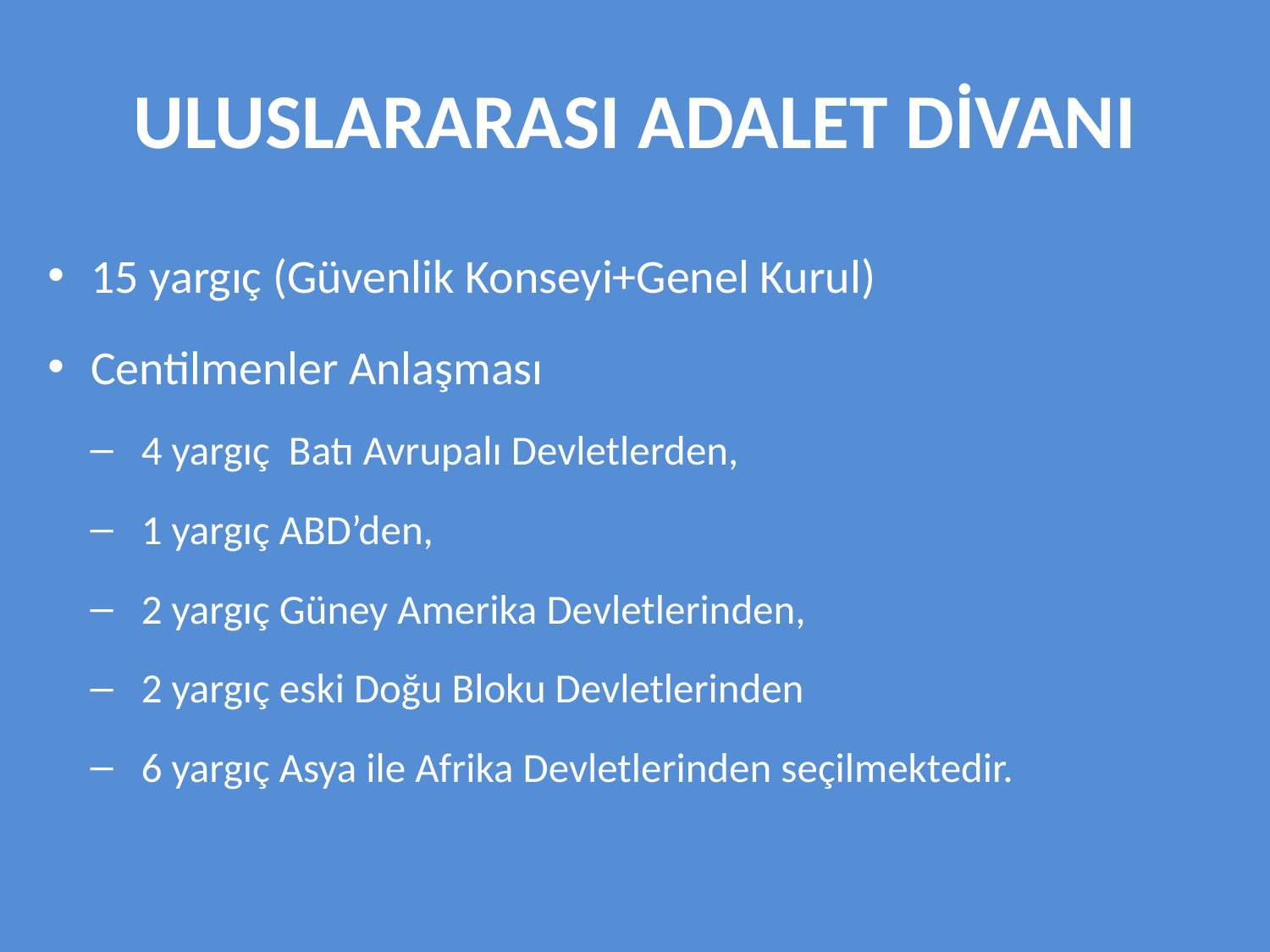

# ULUSLARARASI ADALET DİVANI
15 yargıç (Güvenlik Konseyi+Genel Kurul)
Centilmenler Anlaşması
4 yargıç  Batı Avrupalı Devletlerden,
1 yargıç ABD’den,
2 yargıç Güney Amerika Devletlerinden,
2 yargıç eski Doğu Bloku Devletlerinden
6 yargıç Asya ile Afrika Devletlerinden seçilmektedir.